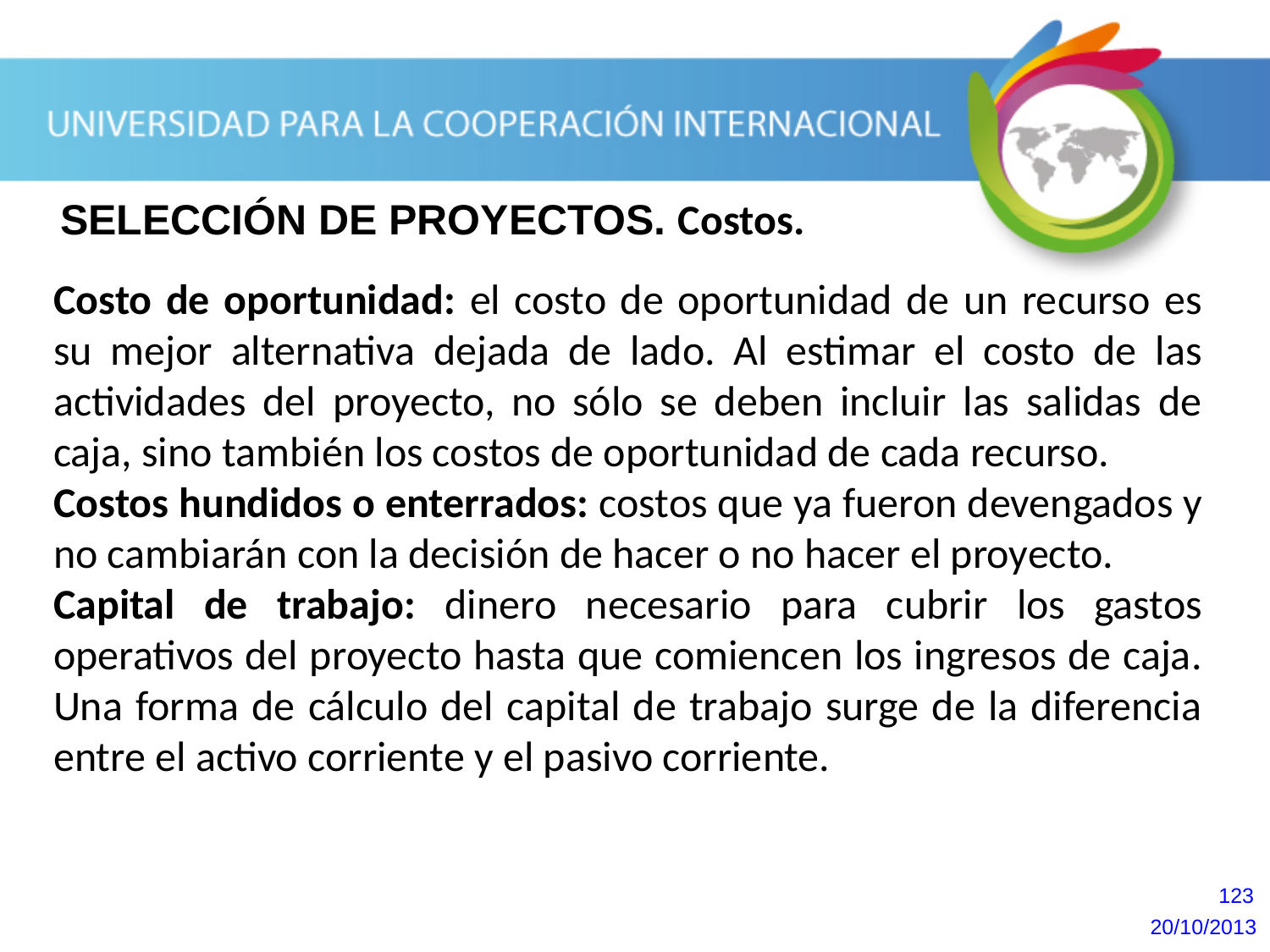

SELECCIÓN DE PROYECTOS. Costos.
Costo de oportunidad: el costo de oportunidad de un recurso es su mejor alternativa dejada de lado. Al estimar el costo de las actividades del proyecto, no sólo se deben incluir las salidas de caja, sino también los costos de oportunidad de cada recurso.
Costos hundidos o enterrados: costos que ya fueron devengados y no cambiarán con la decisión de hacer o no hacer el proyecto.
Capital de trabajo: dinero necesario para cubrir los gastos operativos del proyecto hasta que comiencen los ingresos de caja. Una forma de cálculo del capital de trabajo surge de la diferencia entre el activo corriente y el pasivo corriente.

123
20/10/2013